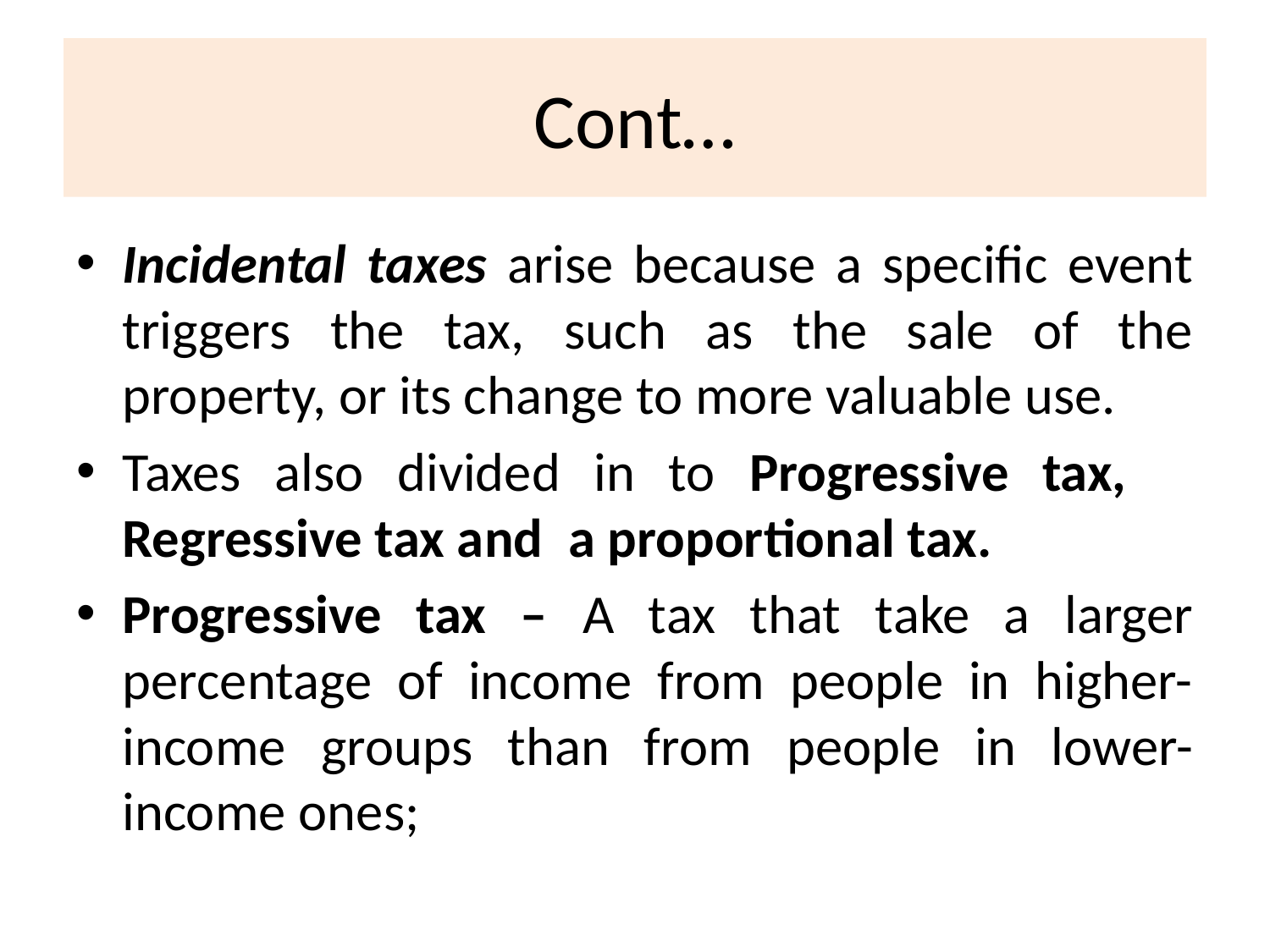

# Cont…
Incidental taxes arise because a specific event triggers the tax, such as the sale of the property, or its change to more valuable use.
Taxes also divided in to Progressive tax,   Regressive tax and  a proportional tax.
Progressive tax – A tax that take a larger percentage of income from people in higher-income groups than from people in lower-income ones;